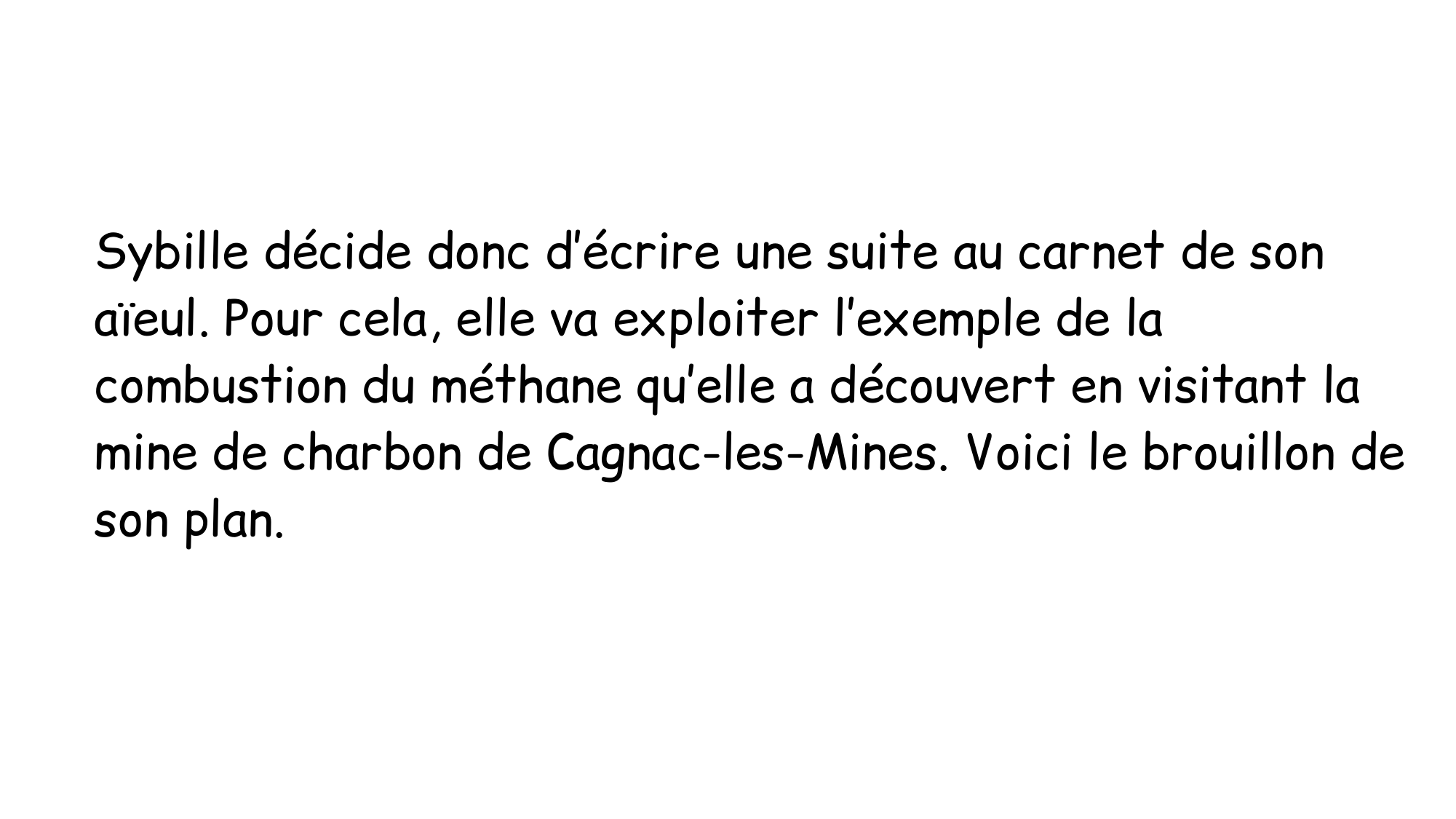

Sybille décide donc d’écrire une suite au carnet de son aïeul. Pour cela, elle va exploiter l’exemple de la combustion du méthane qu’elle a découvert en visitant la mine de charbon de Cagnac-les-Mines. Voici le brouillon de son plan.